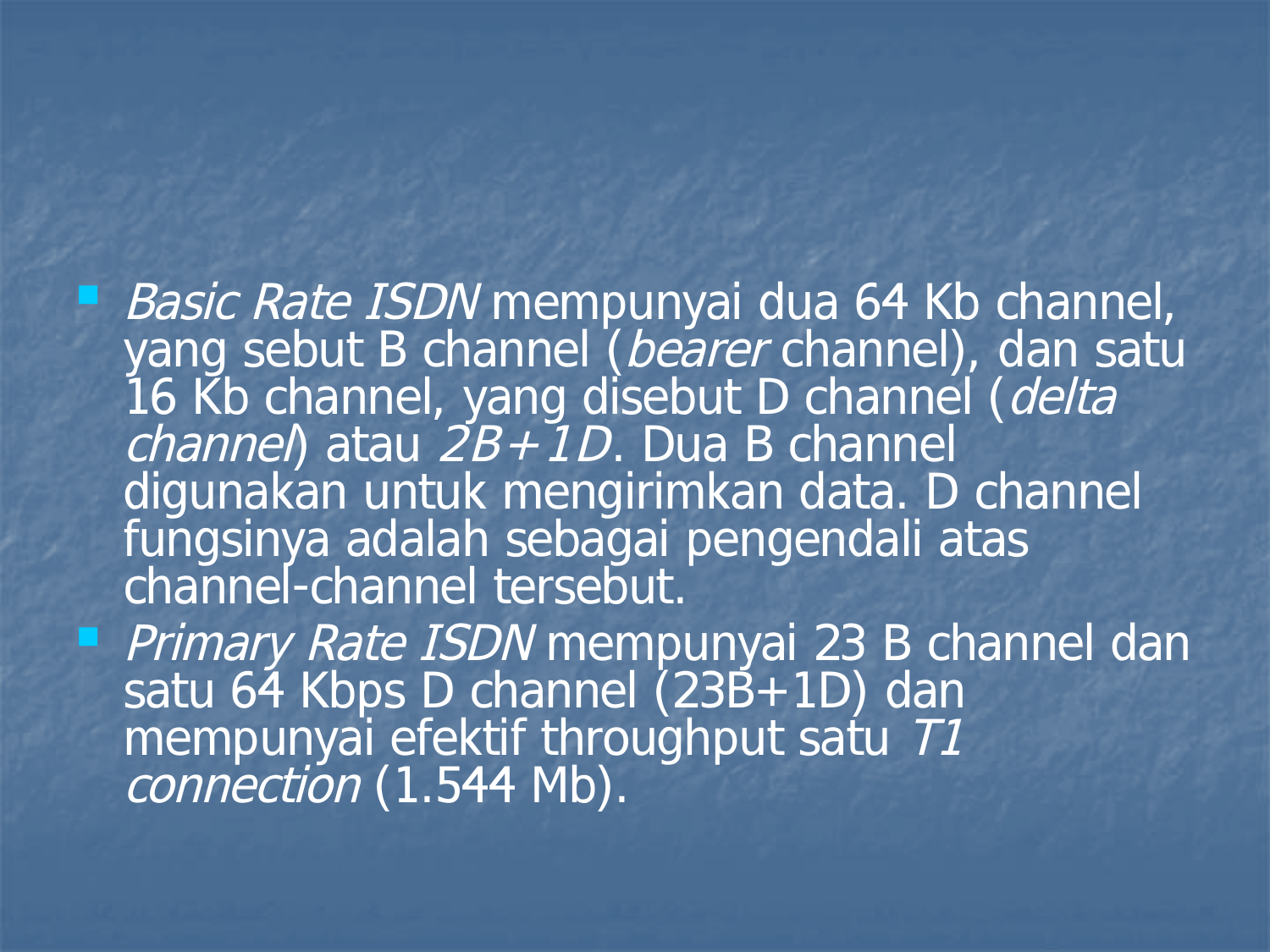

#
Basic Rate ISDN mempunyai dua 64 Kb channel, yang sebut B channel (bearer channel), dan satu 16 Kb channel, yang disebut D channel (delta channel) atau 2B+1D. Dua B channel digunakan untuk mengirimkan data. D channel fungsinya adalah sebagai pengendali atas channel-channel tersebut.
Primary Rate ISDN mempunyai 23 B channel dan satu 64 Kbps D channel (23B+1D) dan mempunyai efektif throughput satu T1 connection (1.544 Mb).